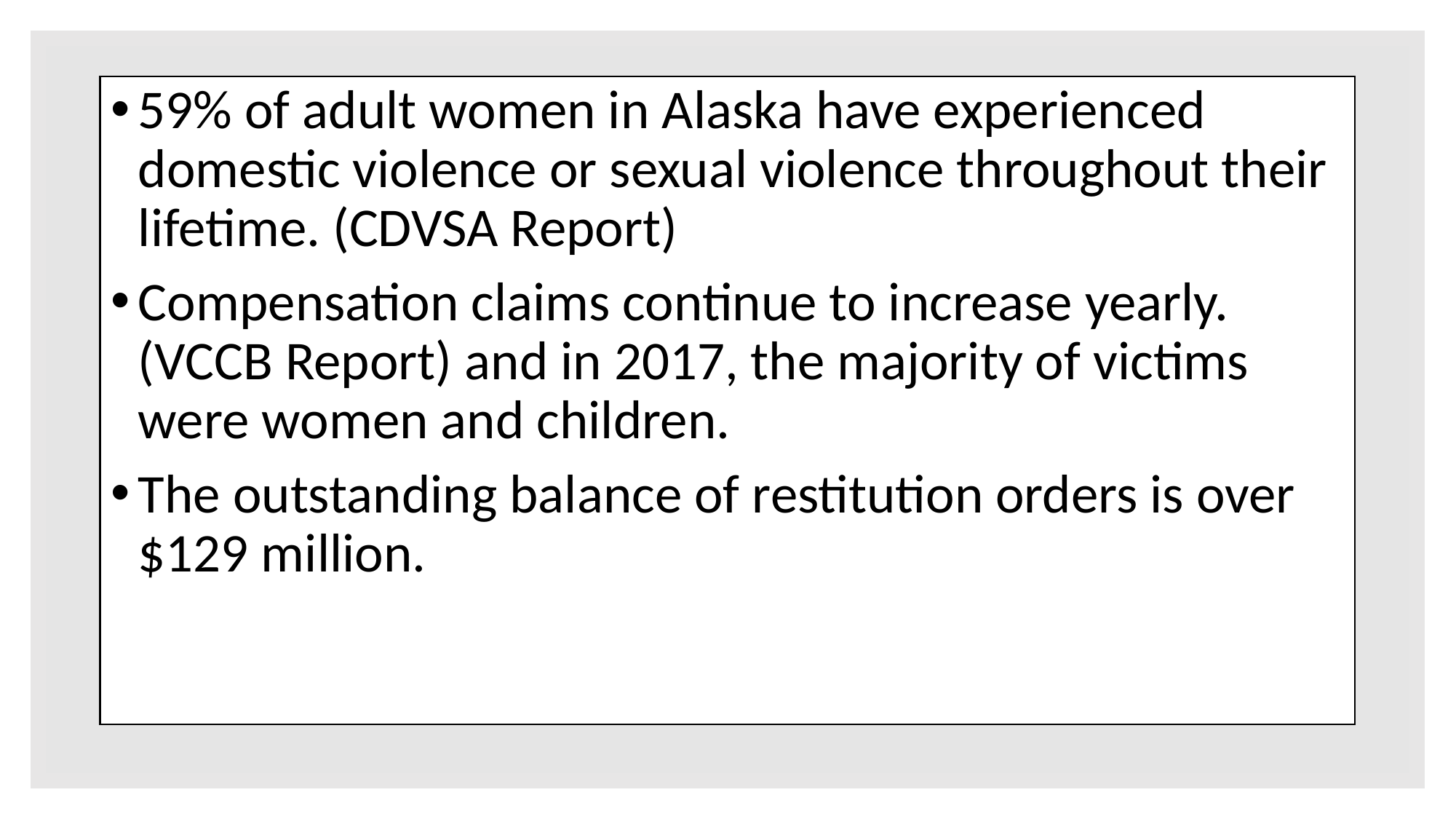

59% of adult women in Alaska have experienced domestic violence or sexual violence throughout their lifetime. (CDVSA Report)
Compensation claims continue to increase yearly. (VCCB Report) and in 2017, the majority of victims were women and children.
The outstanding balance of restitution orders is over $129 million.
3